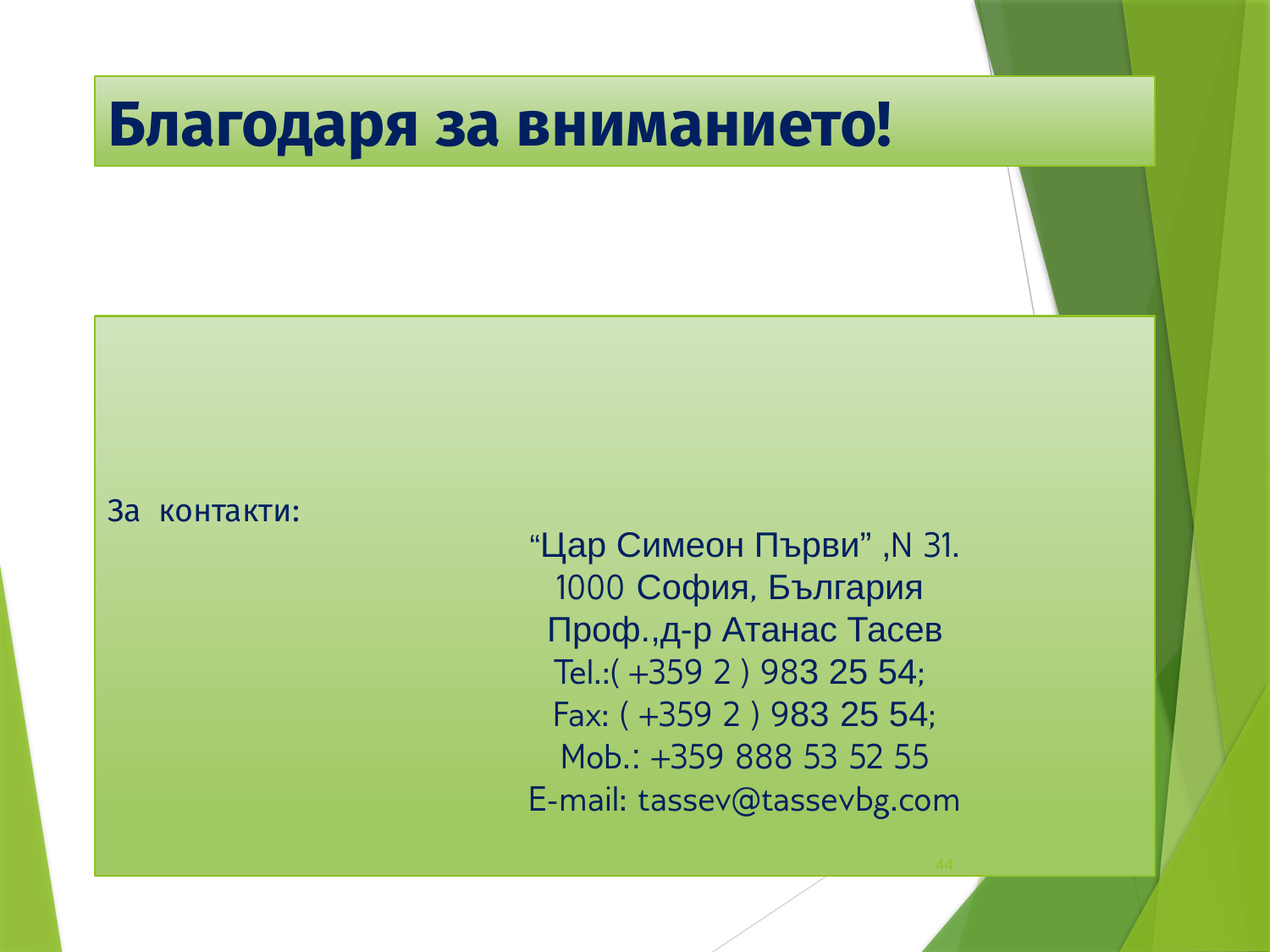

# Благодаря за вниманието!

За  контакти:
“Цар Симеон Първи” ,N 31.
1000 София, България
Проф.,д-р Атанас Тасев
Tel.:( +359 2 ) 983 25 54;
Fax: ( +359 2 ) 983 25 54;
Mob.: +359 888 53 52 55
E-mail: tassev@tassevbg.com
44